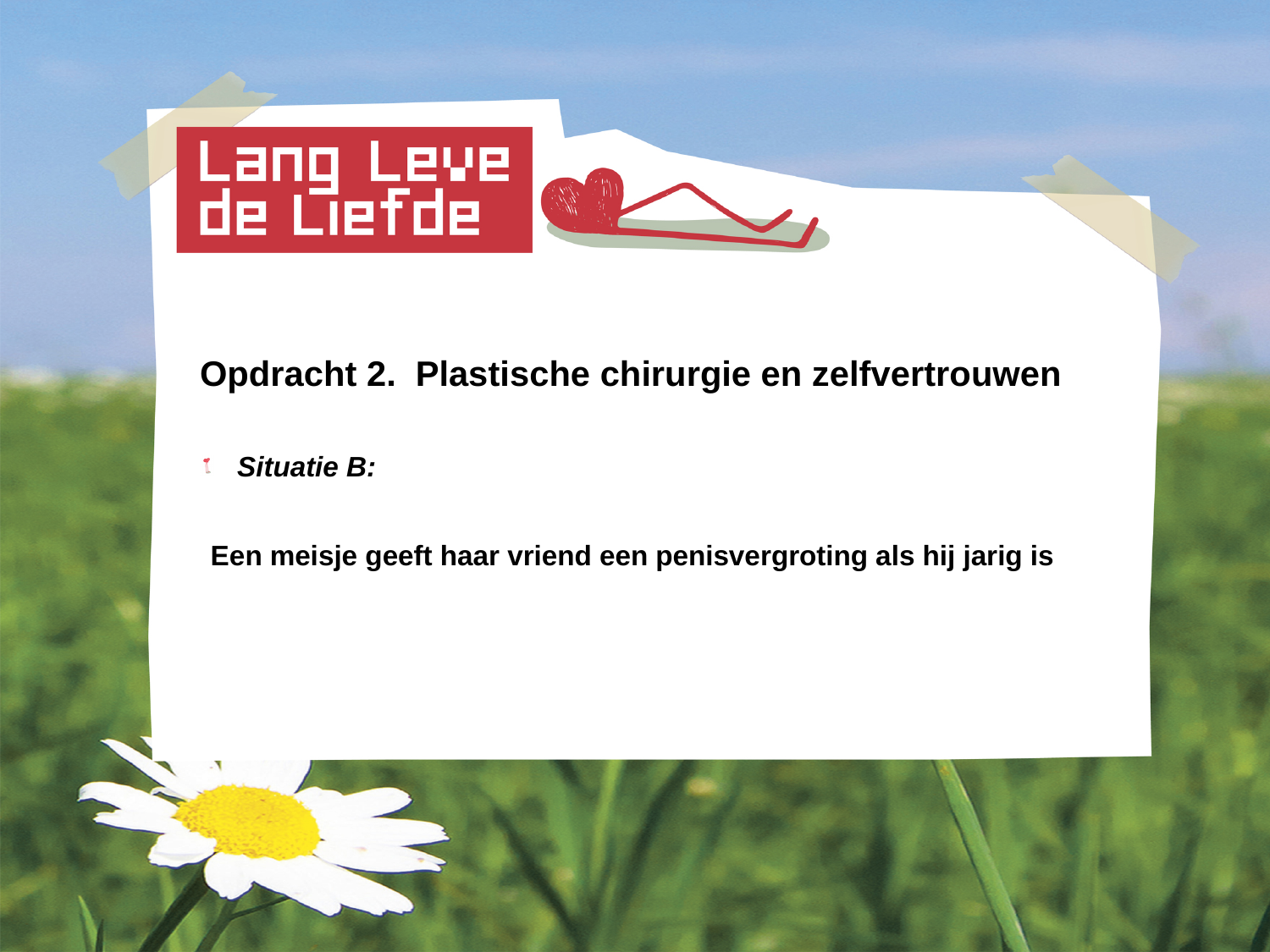

Opdracht 2.  Plastische chirurgie en zelfvertrouwen

   Situatie B:

Een meisje geeft haar vriend een penisvergroting als hij jarig is